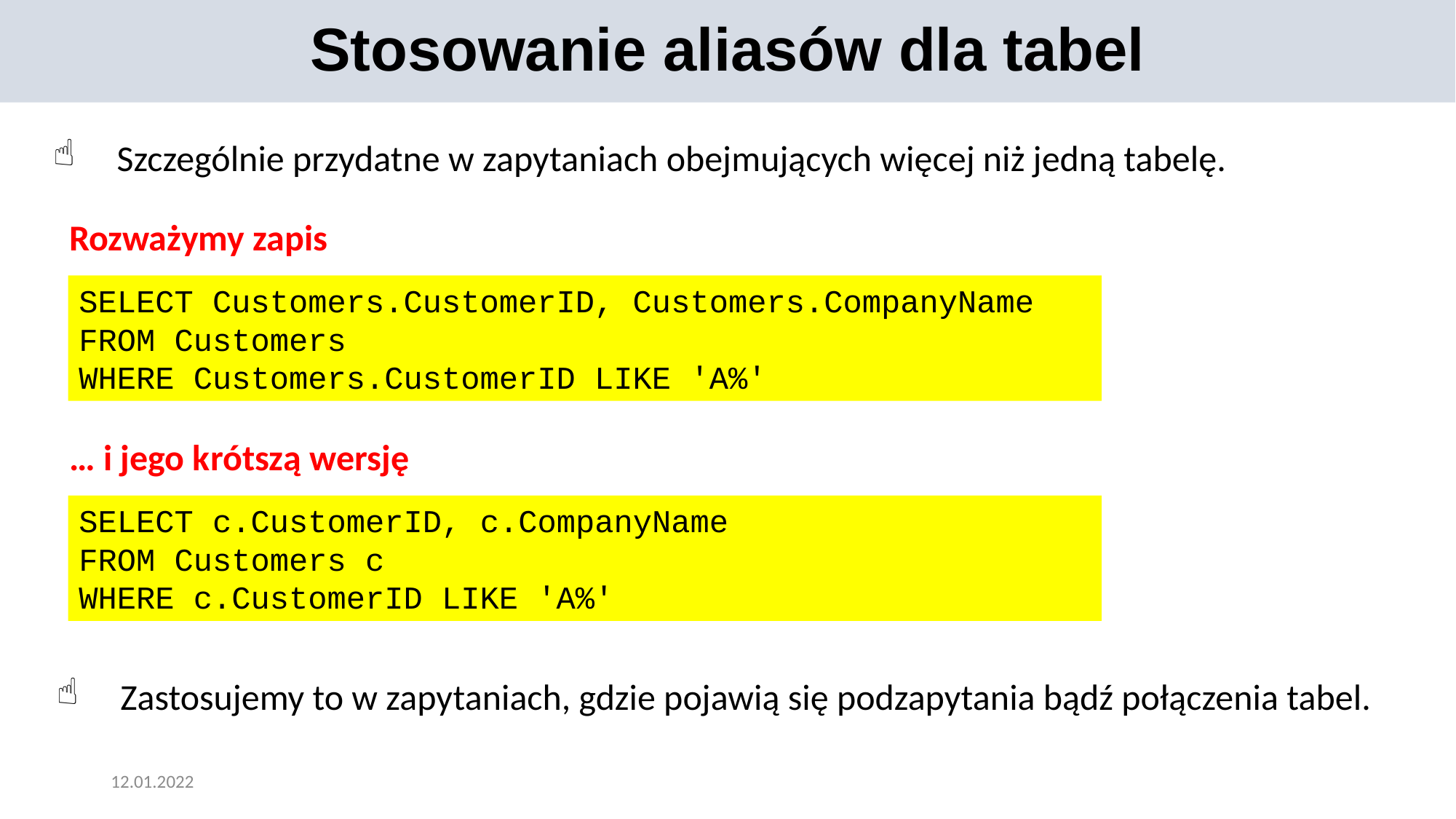

Stosowanie aliasów dla tabel
Szczególnie przydatne w zapytaniach obejmujących więcej niż jedną tabelę.
Rozważymy zapis
SELECT Customers.CustomerID, Customers.CompanyName
FROM Customers
WHERE Customers.CustomerID LIKE 'A%'
… i jego krótszą wersję
SELECT c.CustomerID, c.CompanyName
FROM Customers c
WHERE c.CustomerID LIKE 'A%'
Zastosujemy to w zapytaniach, gdzie pojawią się podzapytania bądź połączenia tabel.
12.01.2022